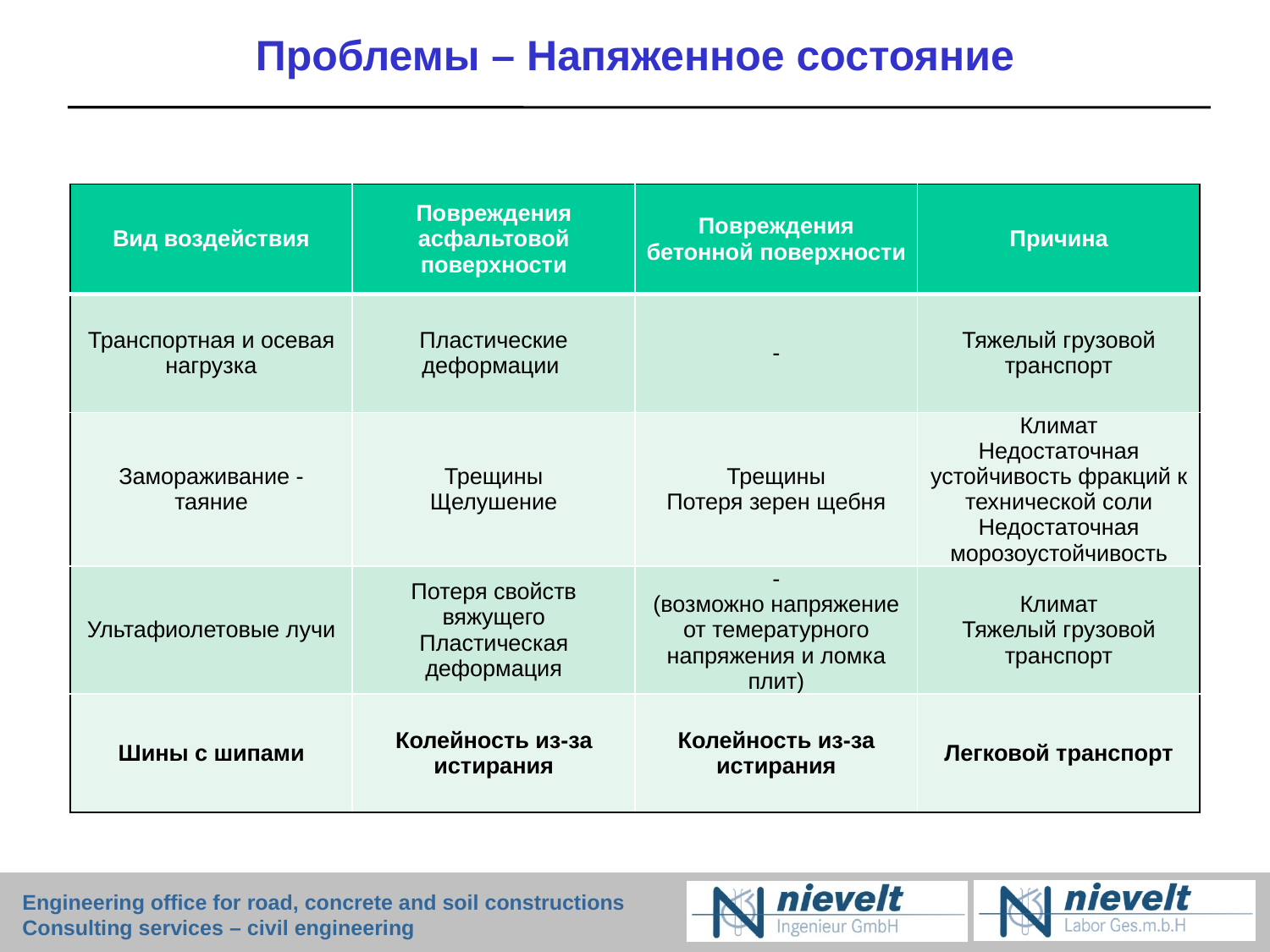

# Проблемы – Напяженное состояние
| Вид воздействия | Повреждения асфальтовой поверхности | Повреждения бетонной поверхности | Причина |
| --- | --- | --- | --- |
| Транспортная и осевая нагрузка | Пластические деформации | - | Тяжелый грузовой транспорт |
| Замораживание - таяние | Трещины Щелушение | Трещины Потеря зерен щебня | Климат Недостаточная устойчивость фракций к технической соли Недостаточная морозоустойчивость |
| Ультафиолетовые лучи | Потеря свойств вяжущего Пластическая деформация | - (возможно напряжение от темературного напряжения и ломка плит) | Климат Тяжелый грузовой транспорт |
| Шины с шипами | Колейность из-за истирания | Колейность из-за истирания | Легковой транспорт |